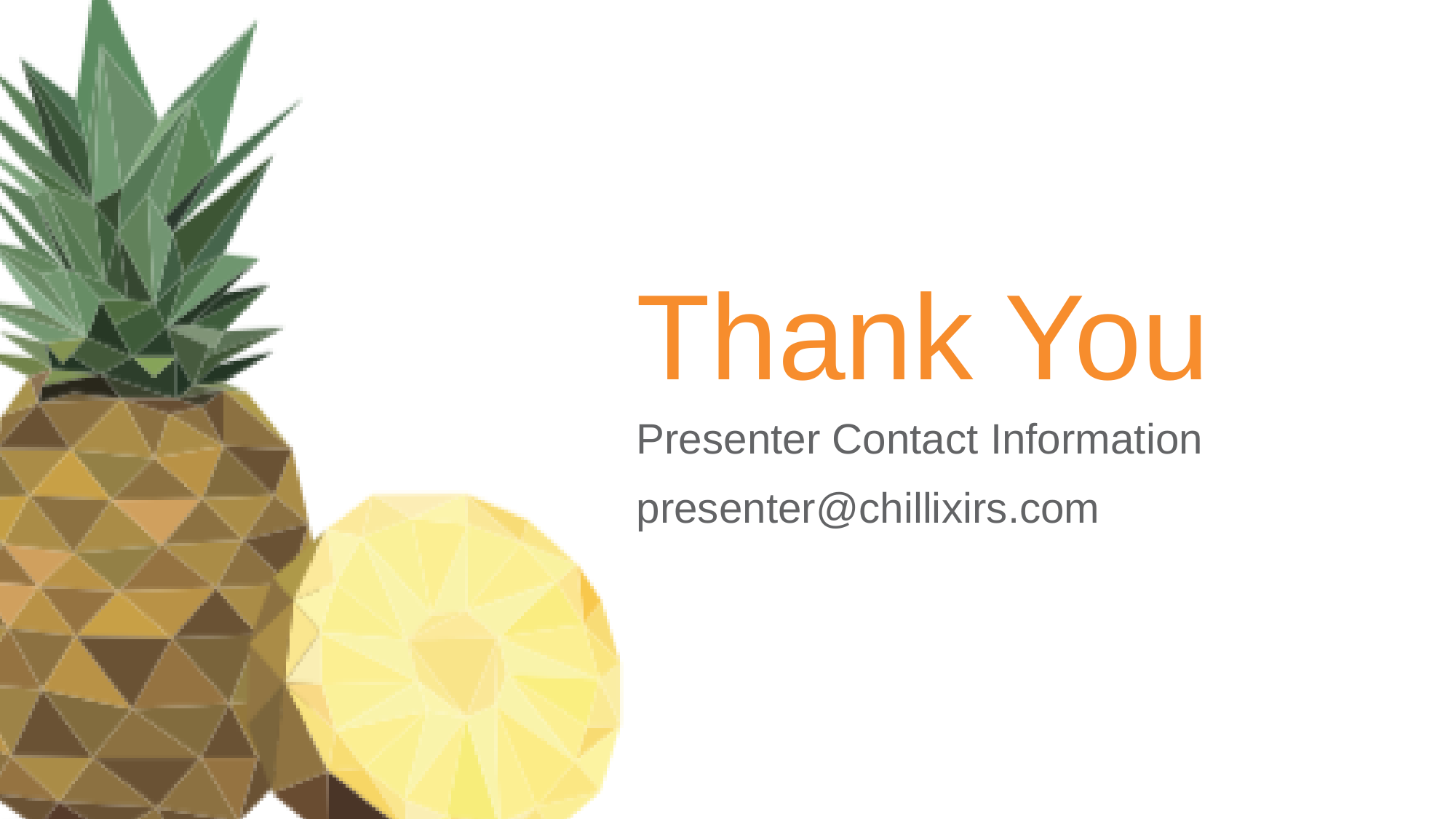

# Thank You
Presenter Contact Information
presenter@chillixirs.com